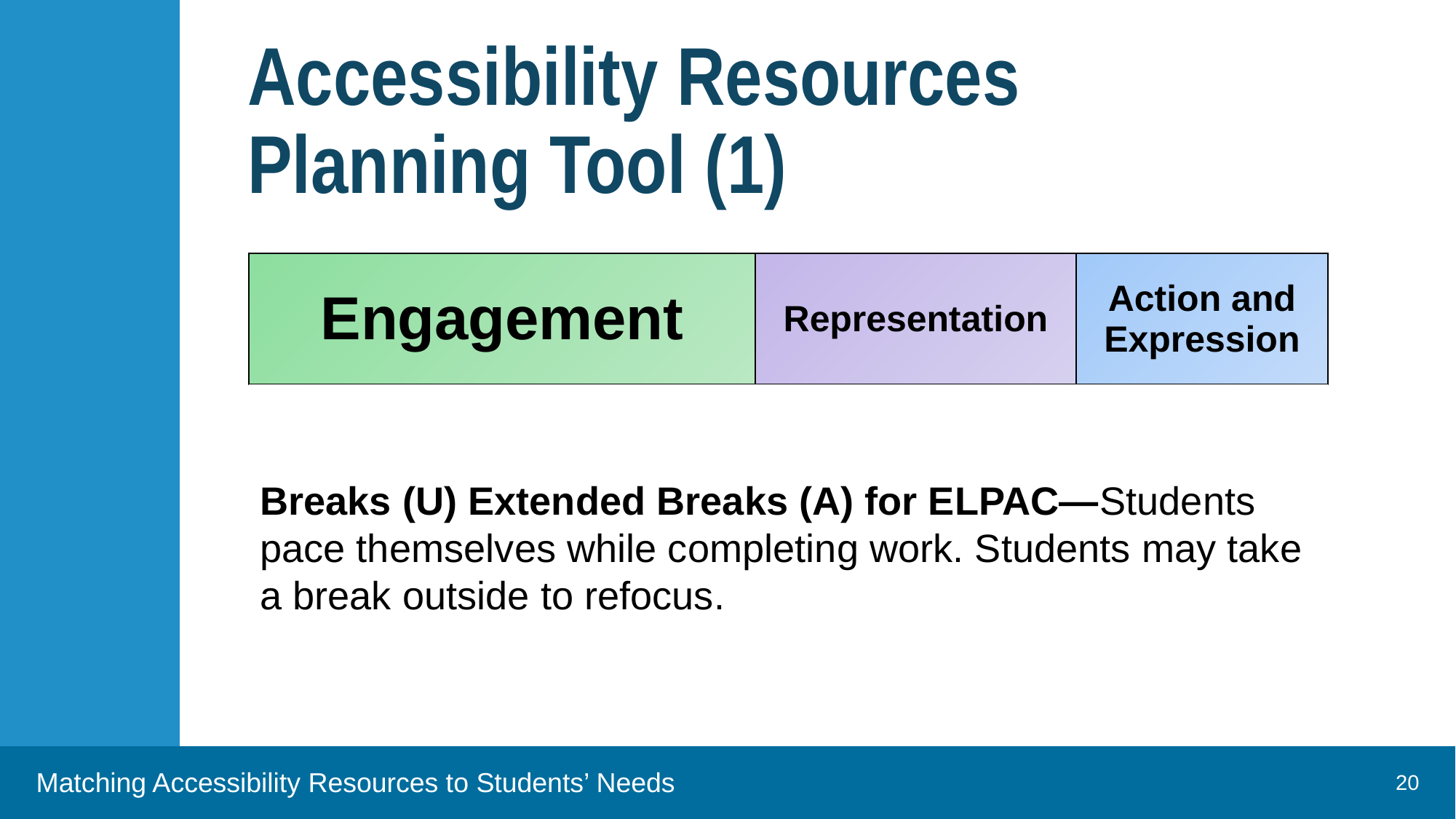

# Accessibility Resources Planning Tool (1)
| Engagement | Representation | Action and Expression |
| --- | --- | --- |
Breaks (U) Extended Breaks (A) for ELPAC—Students pace themselves while completing work. Students may take a break outside to refocus.